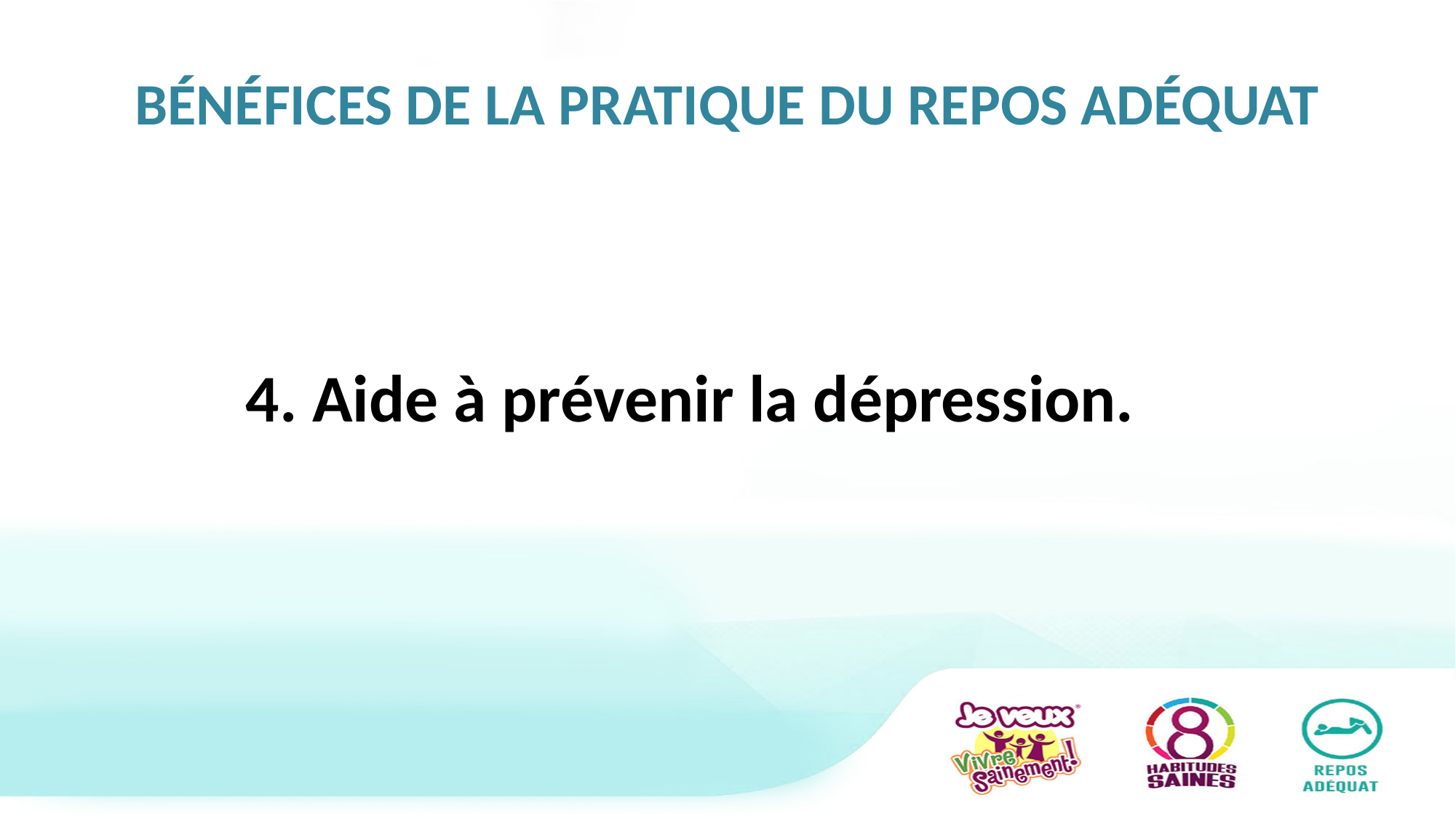

# BÉNÉFICES DE LA PRATIQUE DU REPOS ADÉQUAT
4. Aide à prévenir la dépression.